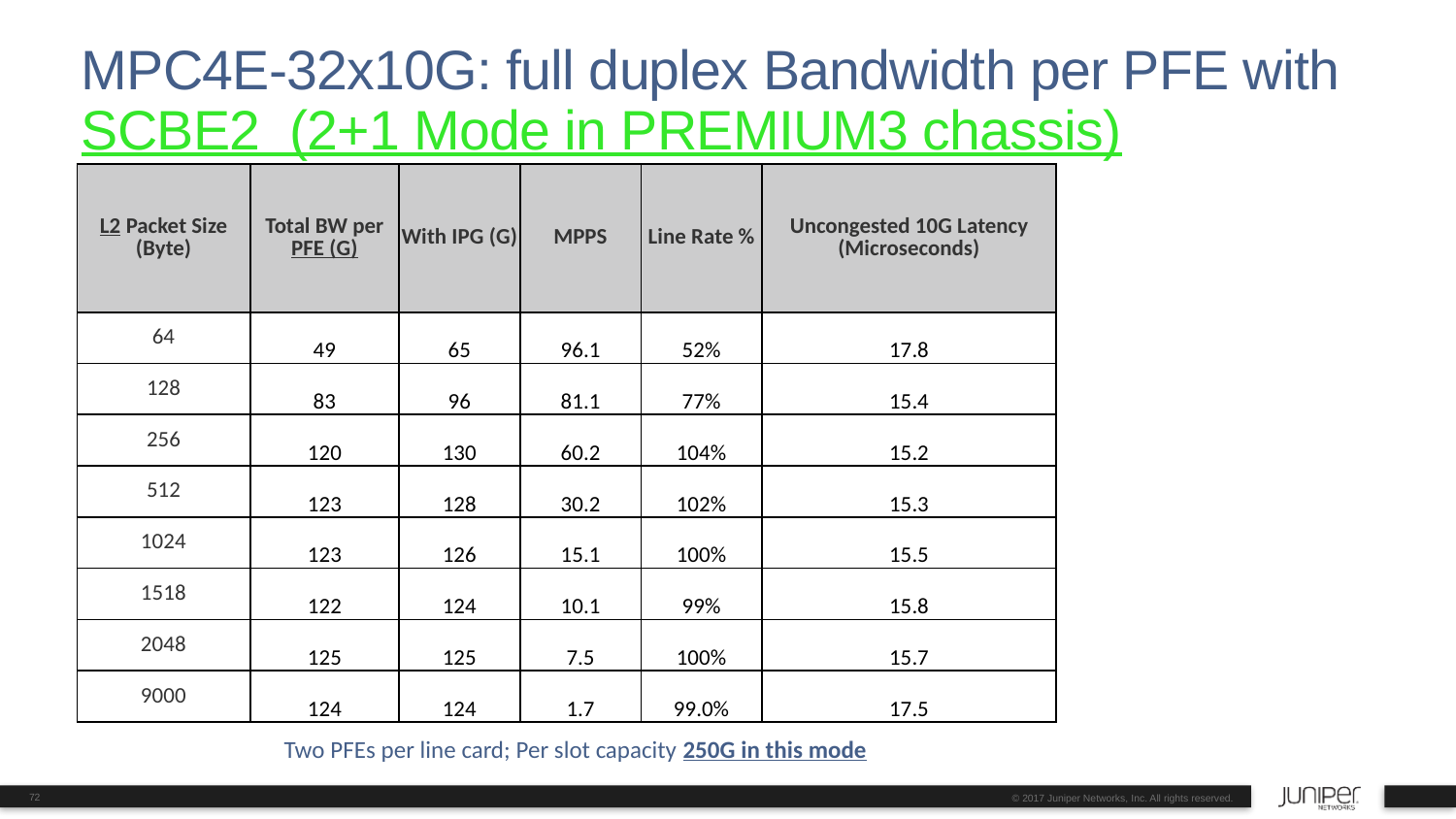

# MPC4E-32x10G: full duplex Bandwidth per PFE with SCBE2  (2+1 Mode in PREMIUM3 chassis)
| L2 Packet Size (Byte) | Total BW per PFE (G) | With IPG (G) | MPPS | Line Rate % | Uncongested 10G Latency (Microseconds) |
| --- | --- | --- | --- | --- | --- |
| 64 | 49 | 65 | 96.1 | 52% | 17.8 |
| 128 | 83 | 96 | 81.1 | 77% | 15.4 |
| 256 | 120 | 130 | 60.2 | 104% | 15.2 |
| 512 | 123 | 128 | 30.2 | 102% | 15.3 |
| 1024 | 123 | 126 | 15.1 | 100% | 15.5 |
| 1518 | 122 | 124 | 10.1 | 99% | 15.8 |
| 2048 | 125 | 125 | 7.5 | 100% | 15.7 |
| 9000 | 124 | 124 | 1.7 | 99.0% | 17.5 |
Two PFEs per line card; Per slot capacity 250G in this mode